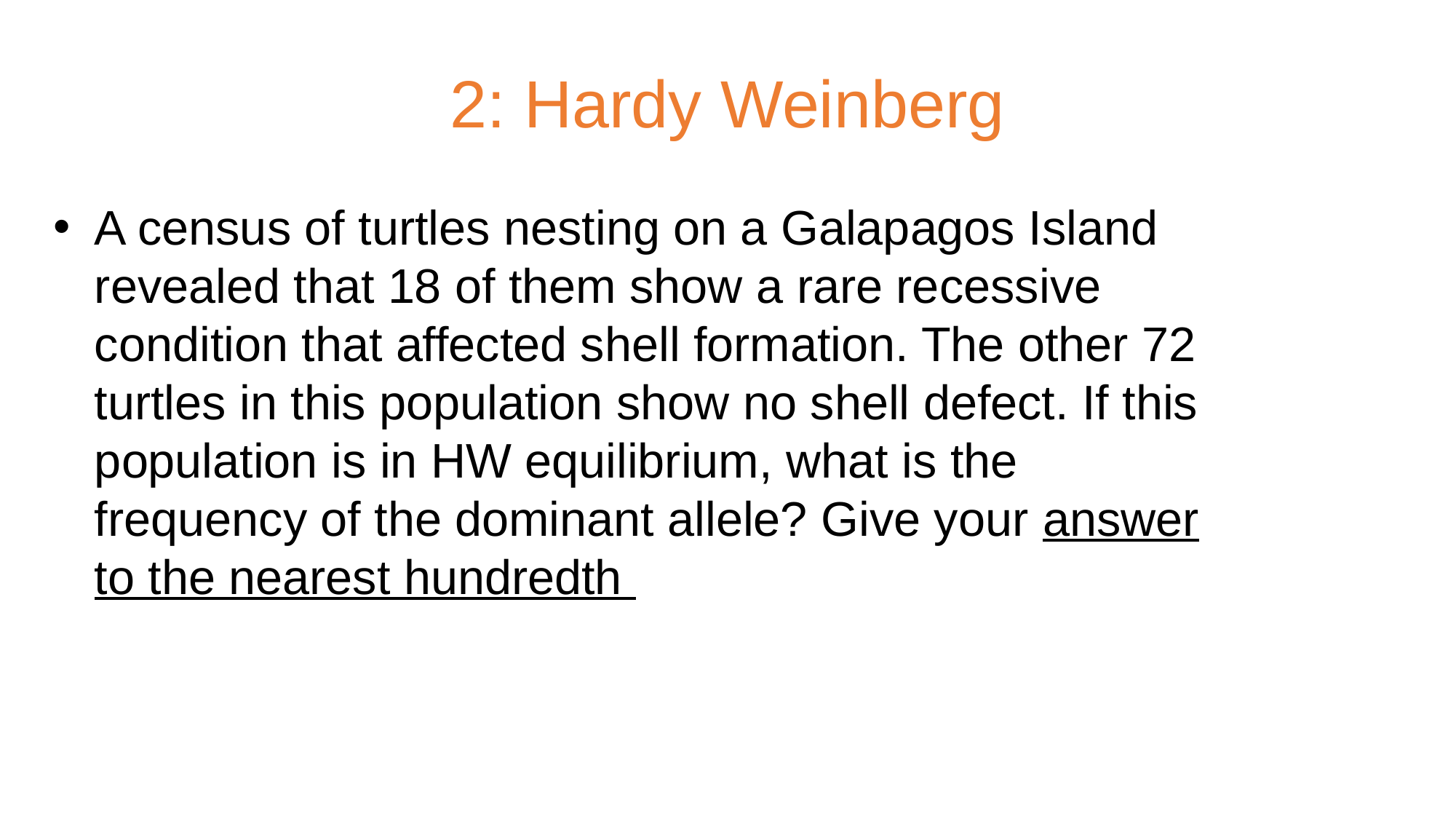

# 2: Hardy Weinberg
A census of turtles nesting on a Galapagos Island revealed that 18 of them show a rare recessive condition that affected shell formation. The other 72 turtles in this population show no shell defect. If this population is in HW equilibrium, what is the frequency of the dominant allele? Give your answer to the nearest hundredth